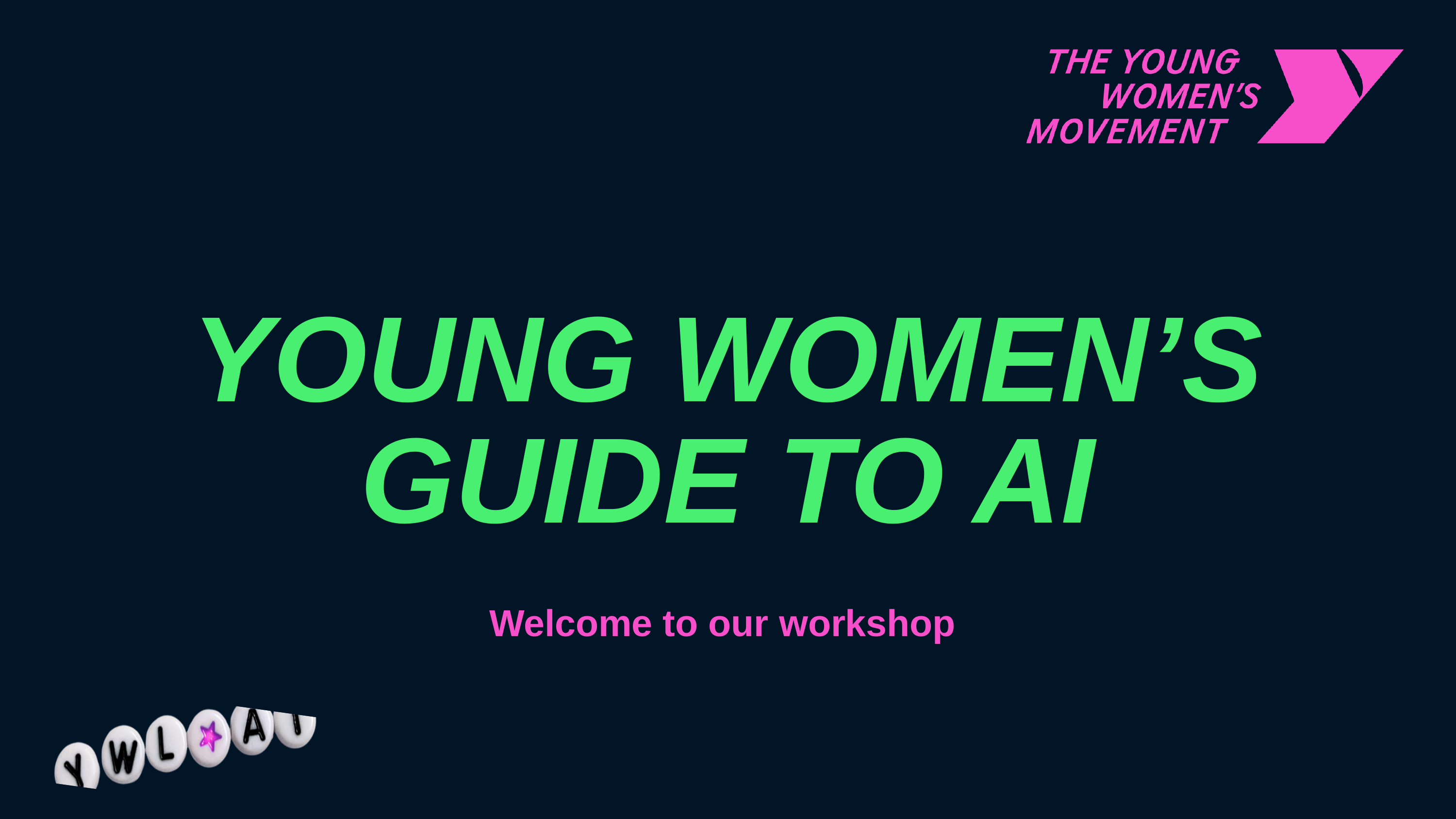

YOUNG WOMEN’S GUIDE TO AI
Welcome to our workshop